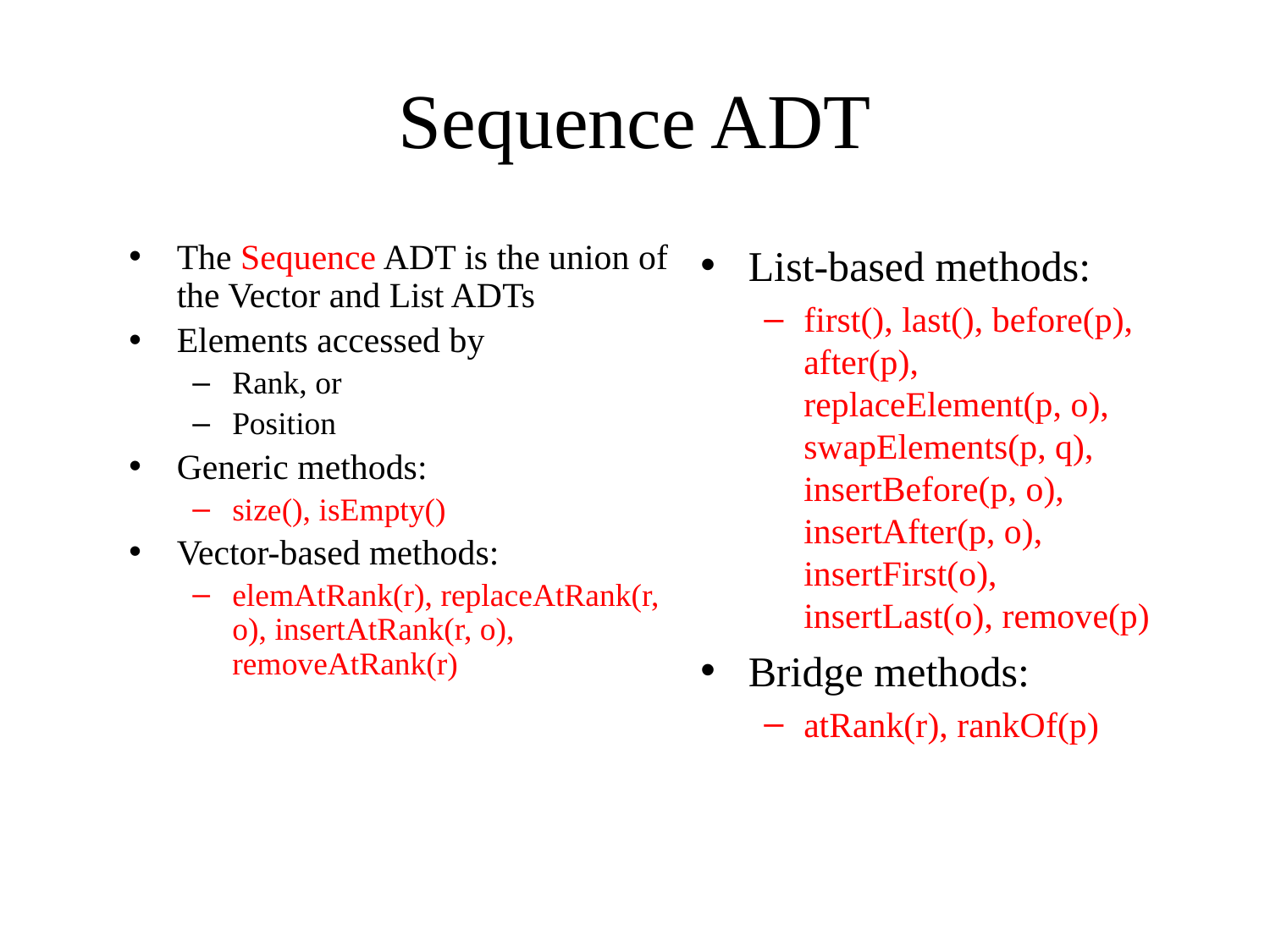

# Sequence ADT
The Sequence ADT is the union of the Vector and List ADTs
Elements accessed by
Rank, or
Position
Generic methods:
size(), isEmpty()
Vector-based methods:
elemAtRank(r), replaceAtRank(r, o), insertAtRank(r, o), removeAtRank(r)

List-based methods:
first(), last(), before(p), after(p), replaceElement(p, o), swapElements(p, q), insertBefore(p, o), insertAfter(p, o), insertFirst(o), insertLast(o), remove(p)
Bridge methods:
atRank(r), rankOf(p)